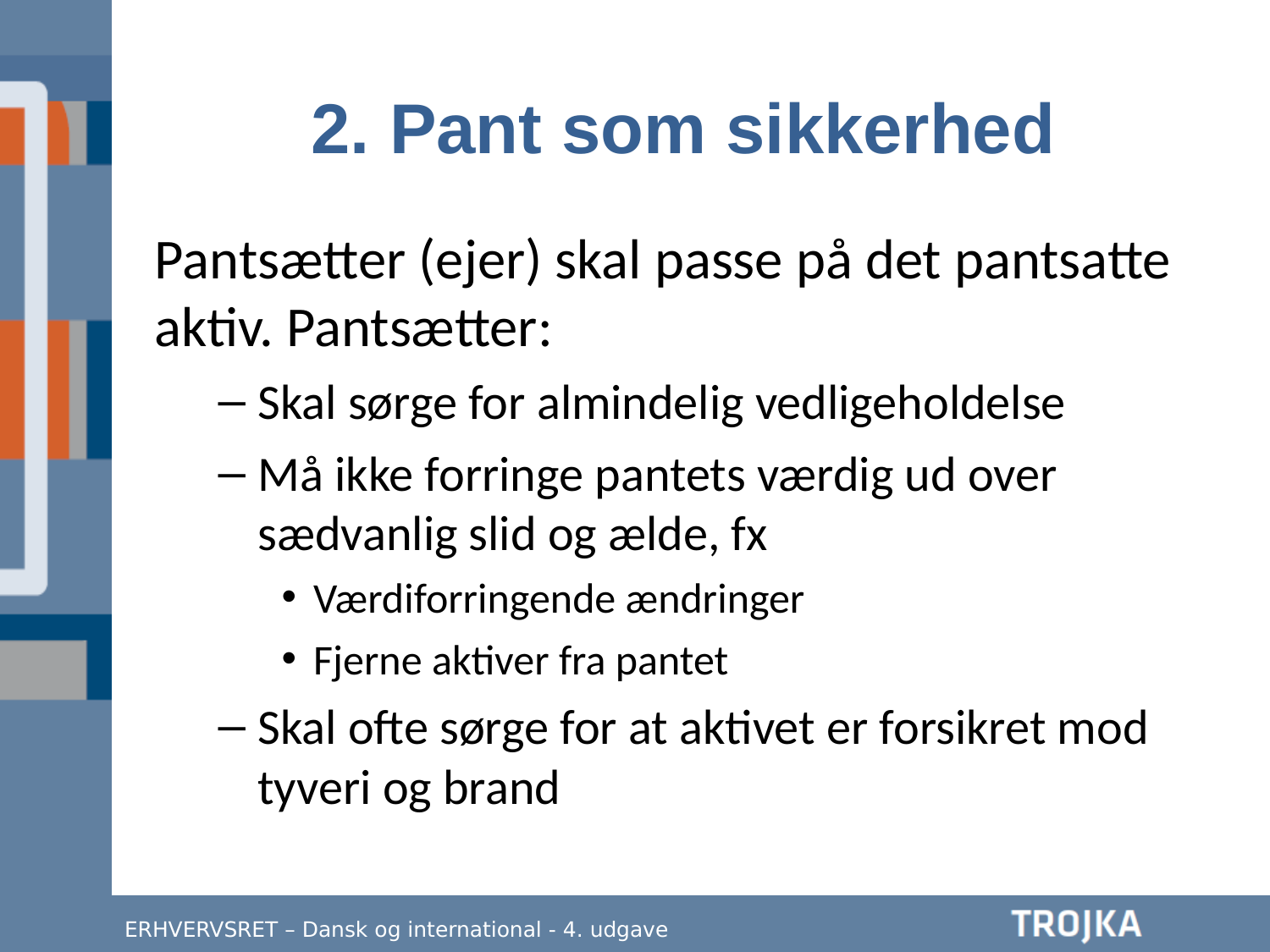

2. Pant som sikkerhed
Pantsætter (ejer) skal passe på det pantsatte aktiv. Pantsætter:
Skal sørge for almindelig vedligeholdelse
Må ikke forringe pantets værdig ud over sædvanlig slid og ælde, fx
Værdiforringende ændringer
Fjerne aktiver fra pantet
Skal ofte sørge for at aktivet er forsikret mod tyveri og brand